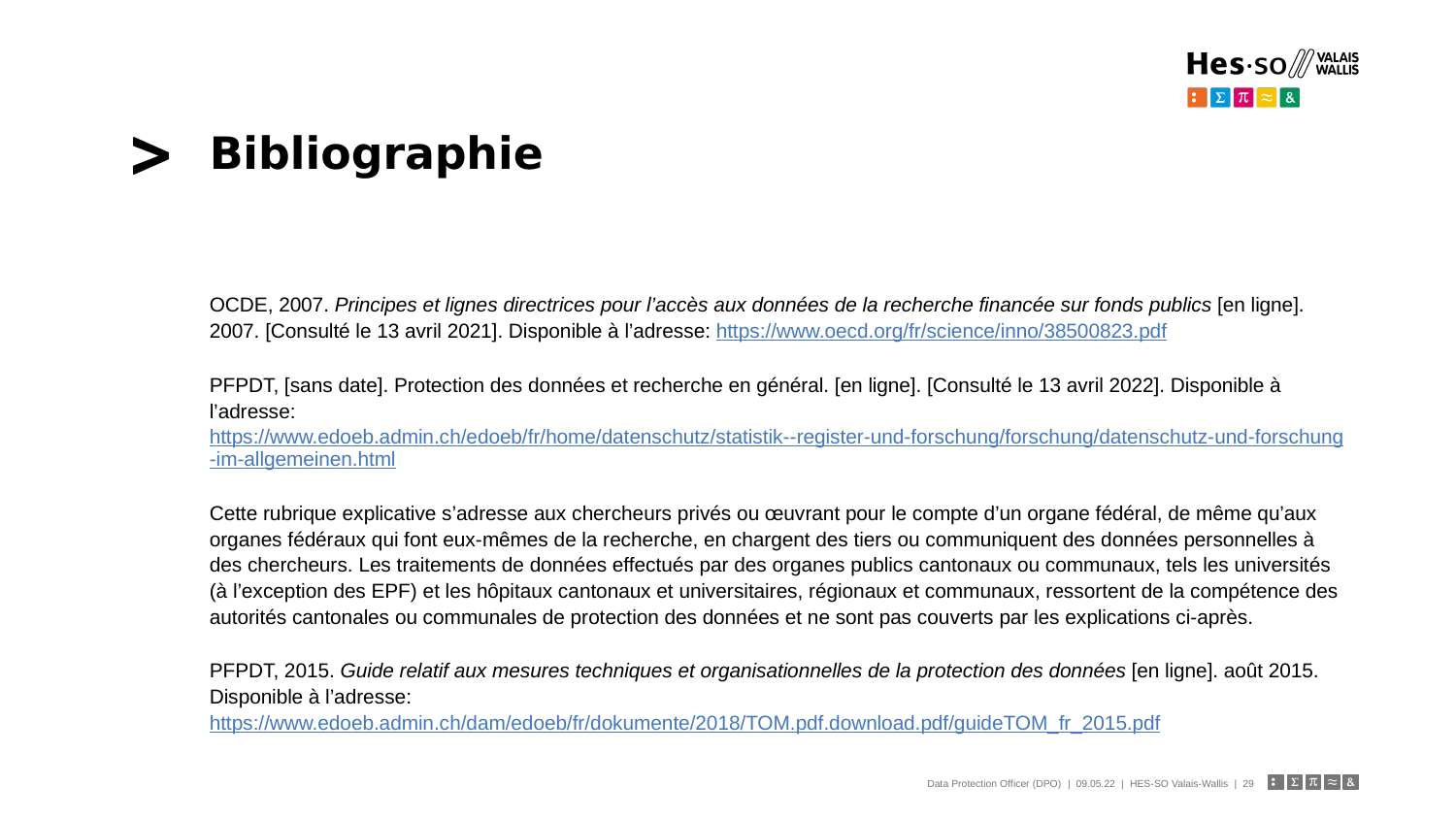

# Bibliographie
OCDE, 2007. Principes et lignes directrices pour l’accès aux données de la recherche financée sur fonds publics [en ligne]. 2007. [Consulté le 13 avril 2021]. Disponible à l’adresse: https://www.oecd.org/fr/science/inno/38500823.pdf
PFPDT, [sans date]. Protection des données et recherche en général. [en ligne]. [Consulté le 13 avril 2022]. Disponible à l’adresse: https://www.edoeb.admin.ch/edoeb/fr/home/datenschutz/statistik--register-und-forschung/forschung/datenschutz-und-forschung-im-allgemeinen.html
Cette rubrique explicative s’adresse aux chercheurs privés ou œuvrant pour le compte d’un organe fédéral, de même qu’aux organes fédéraux qui font eux-mêmes de la recherche, en chargent des tiers ou communiquent des données personnelles à des chercheurs. Les traitements de données effectués par des organes publics cantonaux ou communaux, tels les universités (à l’exception des EPF) et les hôpitaux cantonaux et universitaires, régionaux et communaux, ressortent de la compétence des autorités cantonales ou communales de protection des données et ne sont pas couverts par les explications ci-après.
PFPDT, 2015. Guide relatif aux mesures techniques et organisationnelles de la protection des données [en ligne]. août 2015. Disponible à l’adresse: https://www.edoeb.admin.ch/dam/edoeb/fr/dokumente/2018/TOM.pdf.download.pdf/guideTOM_fr_2015.pdf